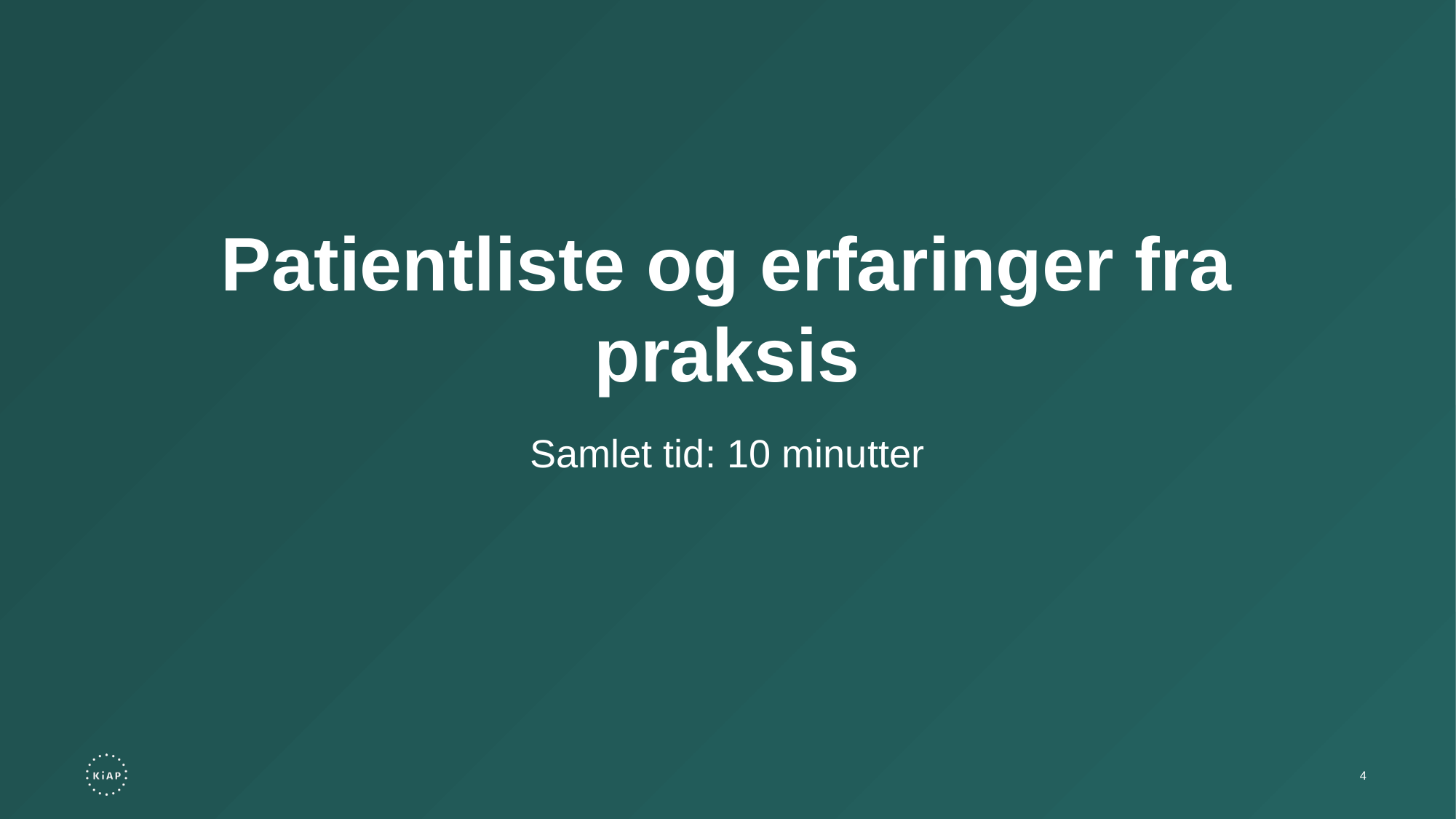

Patientliste og erfaringer fra praksis
Samlet tid: 10 minutter